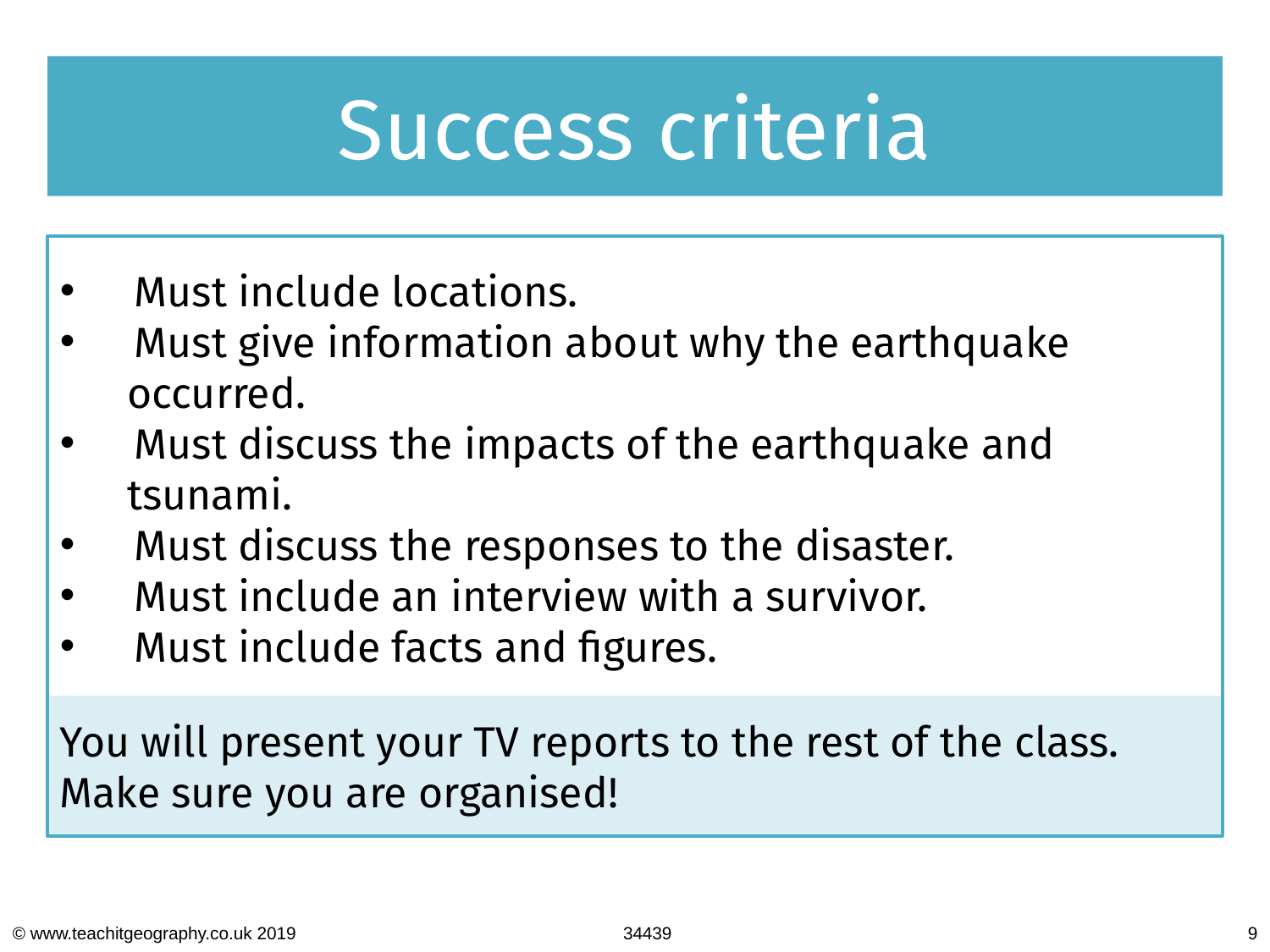

Success criteria

 Must include locations.
 Must give information about why the earthquake
      occurred.
 Must discuss the impacts of the earthquake and
      tsunami.
 Must discuss the responses to the disaster.
 Must include an interview with a survivor.
 Must include facts and figures.
You will present your TV reports to the rest of the class. Make sure you are organised!